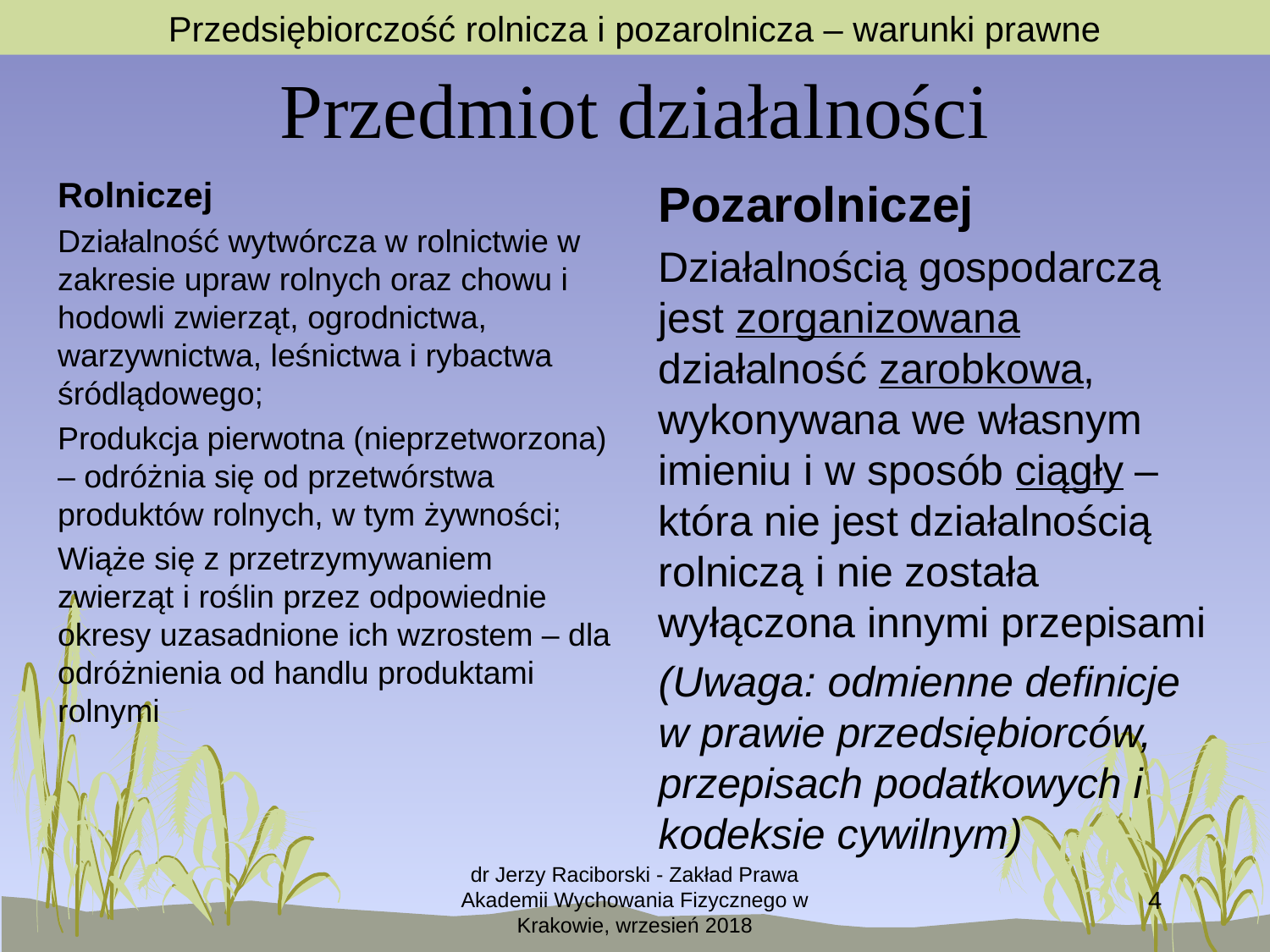

Przedsiębiorczość rolnicza i pozarolnicza – warunki prawne
# Przedmiot działalności
Rolniczej
Działalność wytwórcza w rolnictwie w zakresie upraw rolnych oraz chowu i hodowli zwierząt, ogrodnictwa, warzywnictwa, leśnictwa i rybactwa śródlądowego;
Produkcja pierwotna (nieprzetworzona) – odróżnia się od przetwórstwa produktów rolnych, w tym żywności;
Wiąże się z przetrzymywaniem zwierząt i roślin przez odpowiednie okresy uzasadnione ich wzrostem – dla odróżnienia od handlu produktami rolnymi
Pozarolniczej
Działalnością gospodarczą jest zorganizowana działalność zarobkowa, wykonywana we własnym imieniu i w sposób ciągły – która nie jest działalnością rolniczą i nie została wyłączona innymi przepisami
(Uwaga: odmienne definicje w prawie przedsiębiorców, przepisach podatkowych i kodeksie cywilnym)
dr Jerzy Raciborski - Zakład Prawa Akademii Wychowania Fizycznego w Krakowie, wrzesień 2018
4